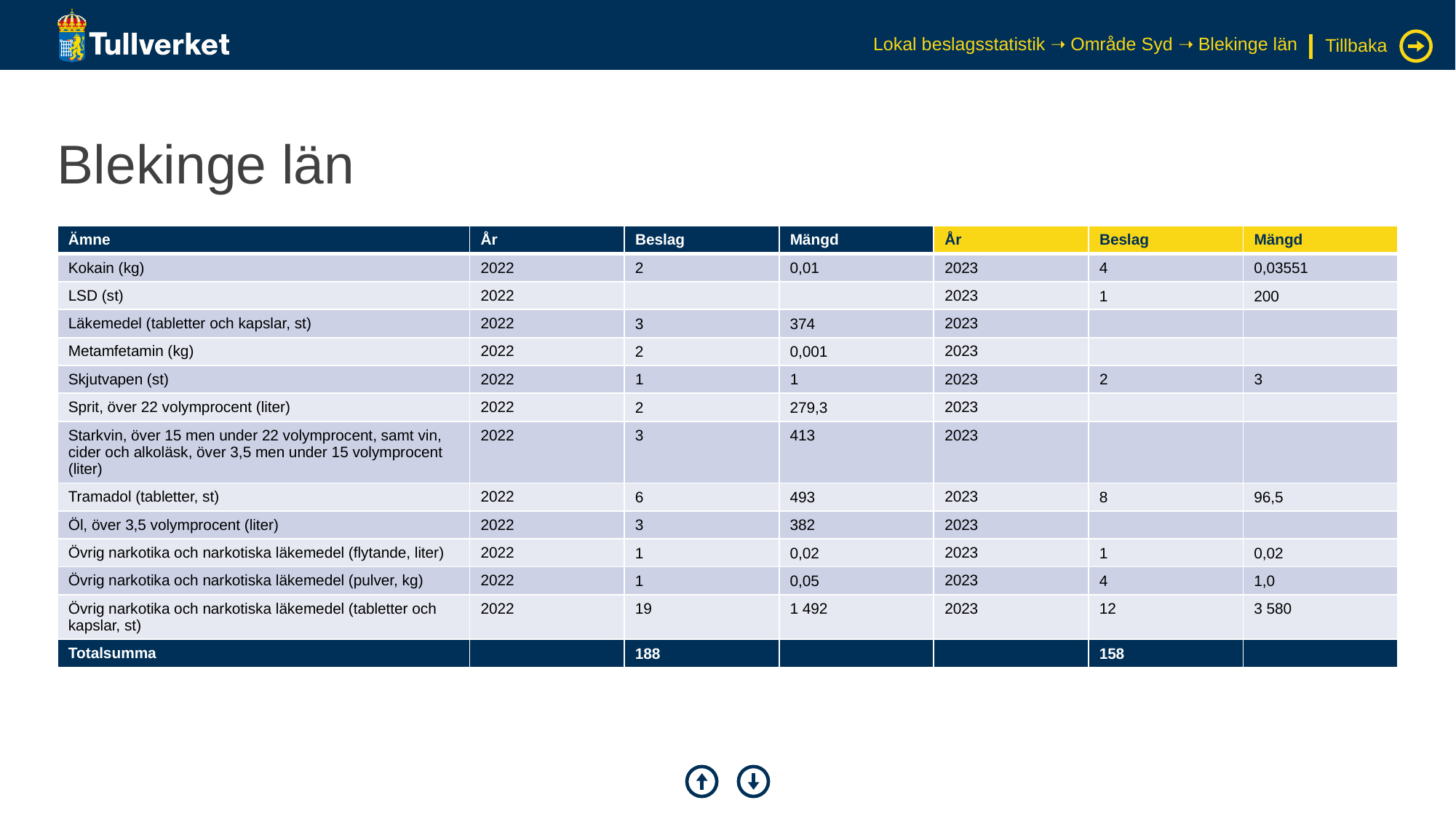

Lokal beslagsstatistik ➝ Område Syd ➝ Blekinge län
Tillbaka

# Blekinge län
| Ämne | År | Beslag | Mängd | År | Beslag | Mängd |
| --- | --- | --- | --- | --- | --- | --- |
| Kokain (kg) | 2022 | 2 | 0,01 | 2023 | 4 | 0,03551 |
| LSD (st) | 2022 |  |  | 2023 | 1 | 200 |
| Läkemedel (tabletter och kapslar, st) | 2022 | 3 | 374 | 2023 |  |  |
| Metamfetamin (kg) | 2022 | 2 | 0,001 | 2023 |  |  |
| Skjutvapen (st) | 2022 | 1 | 1 | 2023 | 2 | 3 |
| Sprit, över 22 volymprocent (liter) | 2022 | 2 | 279,3 | 2023 |  |  |
| Starkvin, över 15 men under 22 volymprocent, samt vin, cider och alkoläsk, över 3,5 men under 15 volymprocent (liter) | 2022 | 3 | 413 | 2023 |  |  |
| Tramadol (tabletter, st) | 2022 | 6 | 493 | 2023 | 8 | 96,5 |
| Öl, över 3,5 volymprocent (liter) | 2022 | 3 | 382 | 2023 |  |  |
| Övrig narkotika och narkotiska läkemedel (flytande, liter) | 2022 | 1 | 0,02 | 2023 | 1 | 0,02 |
| Övrig narkotika och narkotiska läkemedel (pulver, kg) | 2022 | 1 | 0,05 | 2023 | 4 | 1,0 |
| Övrig narkotika och narkotiska läkemedel (tabletter och kapslar, st) | 2022 | 19 | 1 492 | 2023 | 12 | 3 580 |
| Totalsumma |  | 188 |  |  | 158 |  |